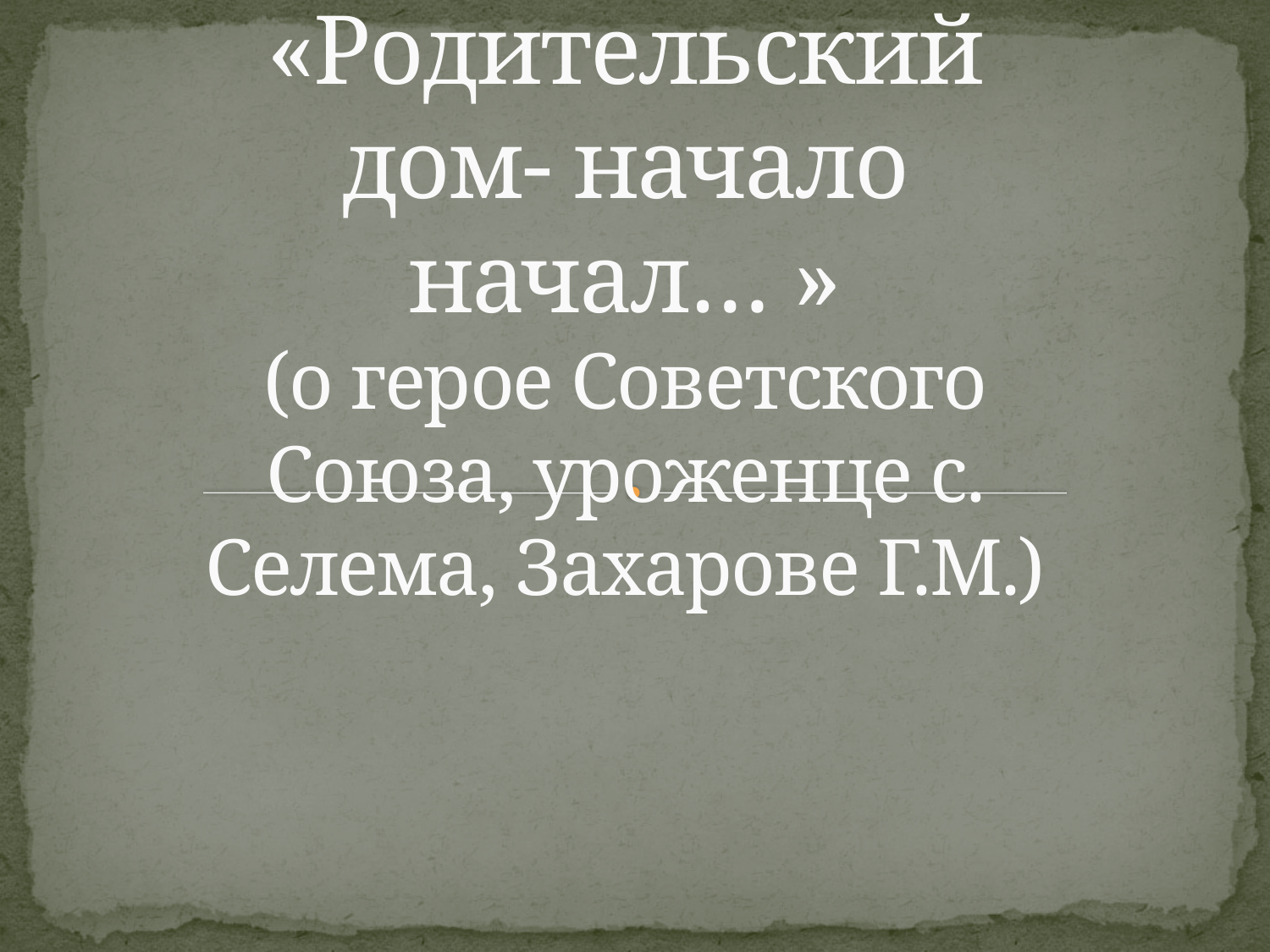

# «Родительский дом- начало начал… » (о герое Советского Союза, уроженце с. Селема, Захарове Г.М.)